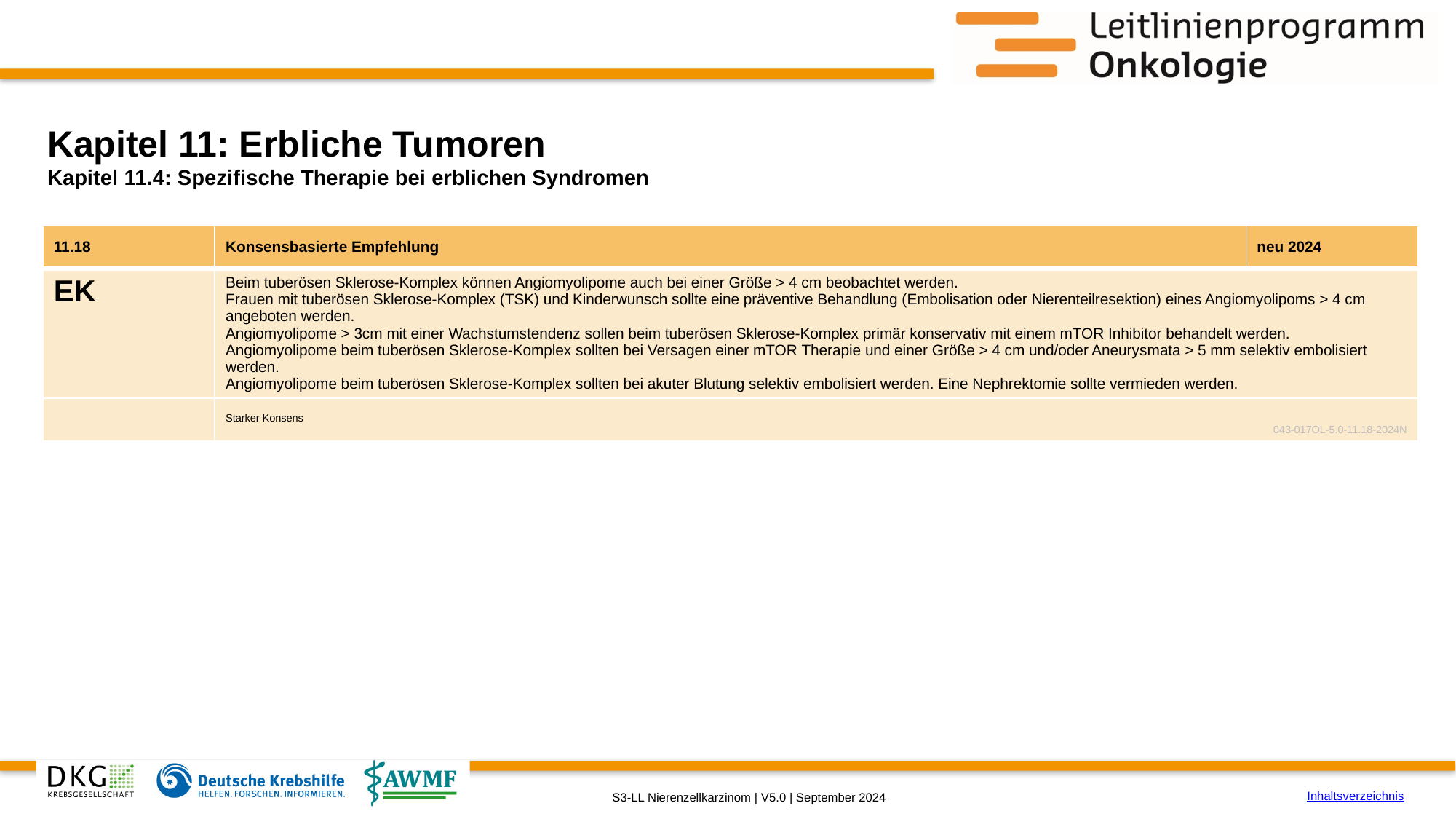

# Kapitel 11: Erbliche Tumoren
Kapitel 11.4: Spezifische Therapie bei erblichen Syndromen
| 11.18 | Konsensbasierte Empfehlung | neu 2024 |
| --- | --- | --- |
| EK | Beim tuberösen Sklerose-Komplex können Angiomyolipome auch bei einer Größe > 4 cm beobachtet werden. Frauen mit tuberösen Sklerose-Komplex (TSK) und Kinderwunsch sollte eine präventive Behandlung (Embolisation oder Nierenteilresektion) eines Angiomyolipoms > 4 cm angeboten werden. Angiomyolipome > 3cm mit einer Wachstumstendenz sollen beim tuberösen Sklerose-Komplex primär konservativ mit einem mTOR Inhibitor behandelt werden. Angiomyolipome beim tuberösen Sklerose-Komplex sollten bei Versagen einer mTOR Therapie und einer Größe > 4 cm und/oder Aneurysmata > 5 mm selektiv embolisiert werden. Angiomyolipome beim tuberösen Sklerose-Komplex sollten bei akuter Blutung selektiv embolisiert werden. Eine Nephrektomie sollte vermieden werden. |  |
|  | Starker Konsens 043-017OL-5.0-11.18-2024N |  |
Inhaltsverzeichnis
S3-LL Nierenzellkarzinom | V5.0 | September 2024